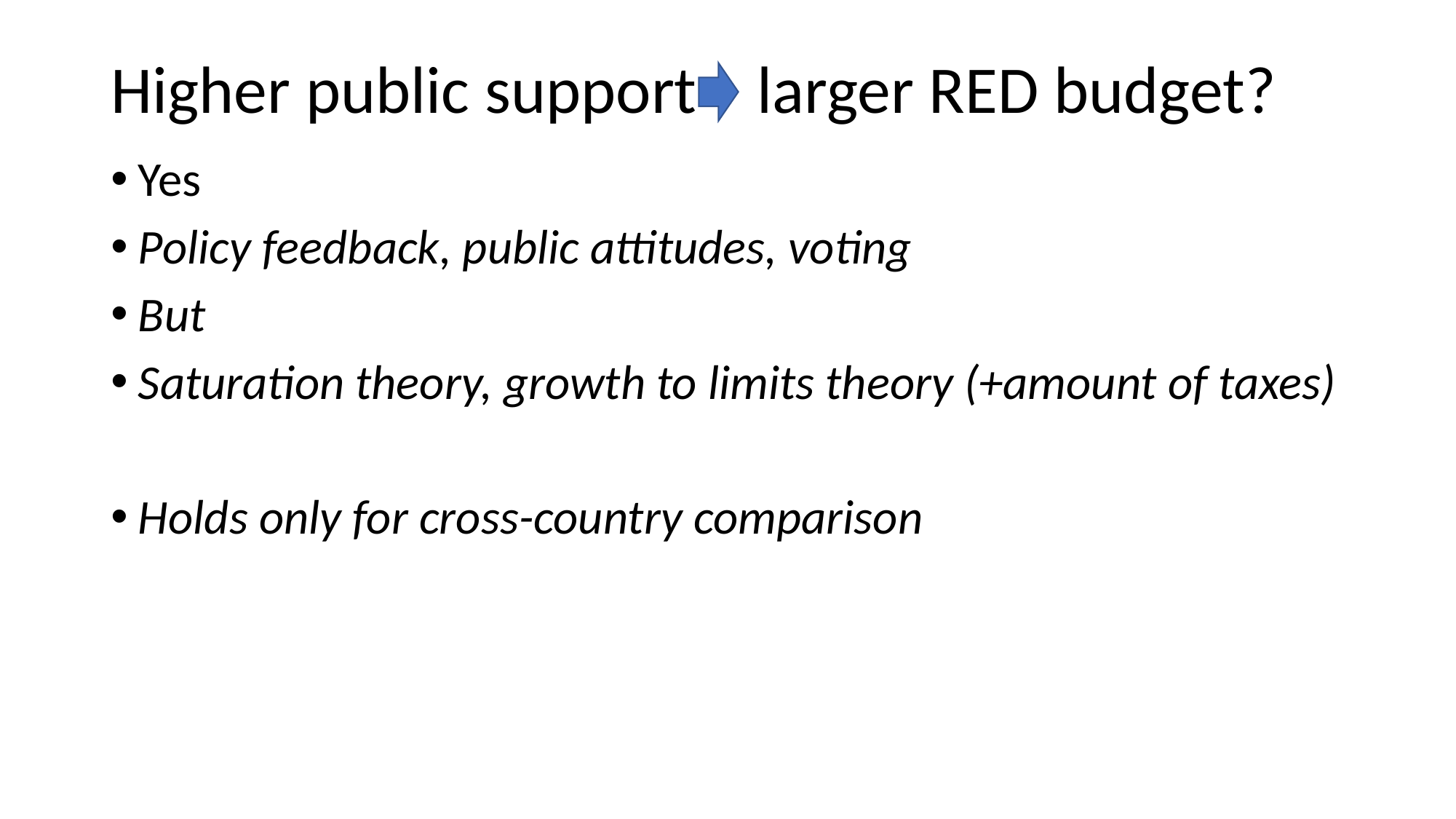

# Higher public support    larger RED budget?
              l
Yes
Policy feedback, public attitudes, voting
But
Saturation theory, growth to limits theory (+amount of taxes)

Holds only for cross-country comparison